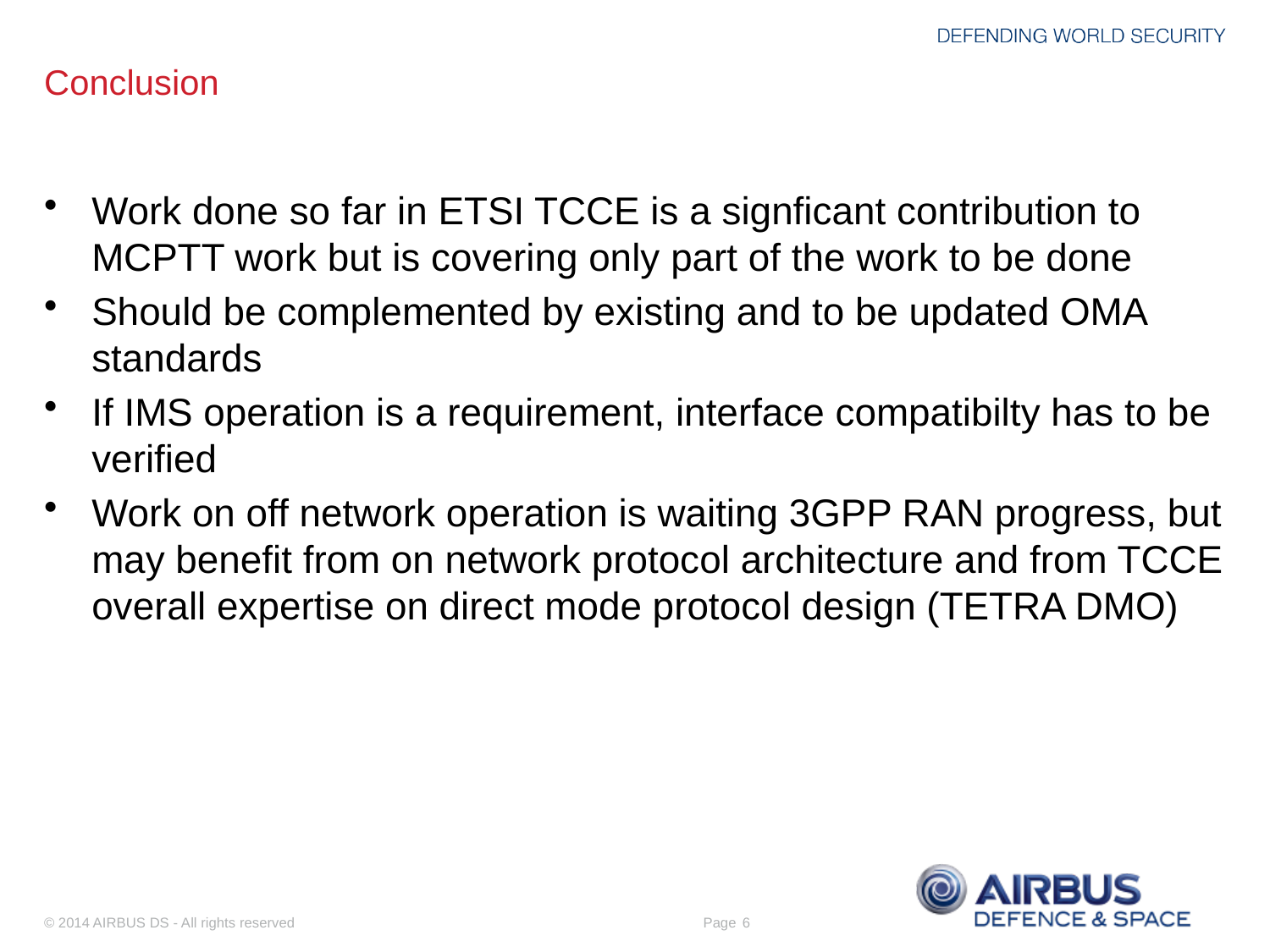

Conclusion
Work done so far in ETSI TCCE is a signficant contribution to MCPTT work but is covering only part of the work to be done
Should be complemented by existing and to be updated OMA standards
If IMS operation is a requirement, interface compatibilty has to be verified
Work on off network operation is waiting 3GPP RAN progress, but may benefit from on network protocol architecture and from TCCE overall expertise on direct mode protocol design (TETRA DMO)

6